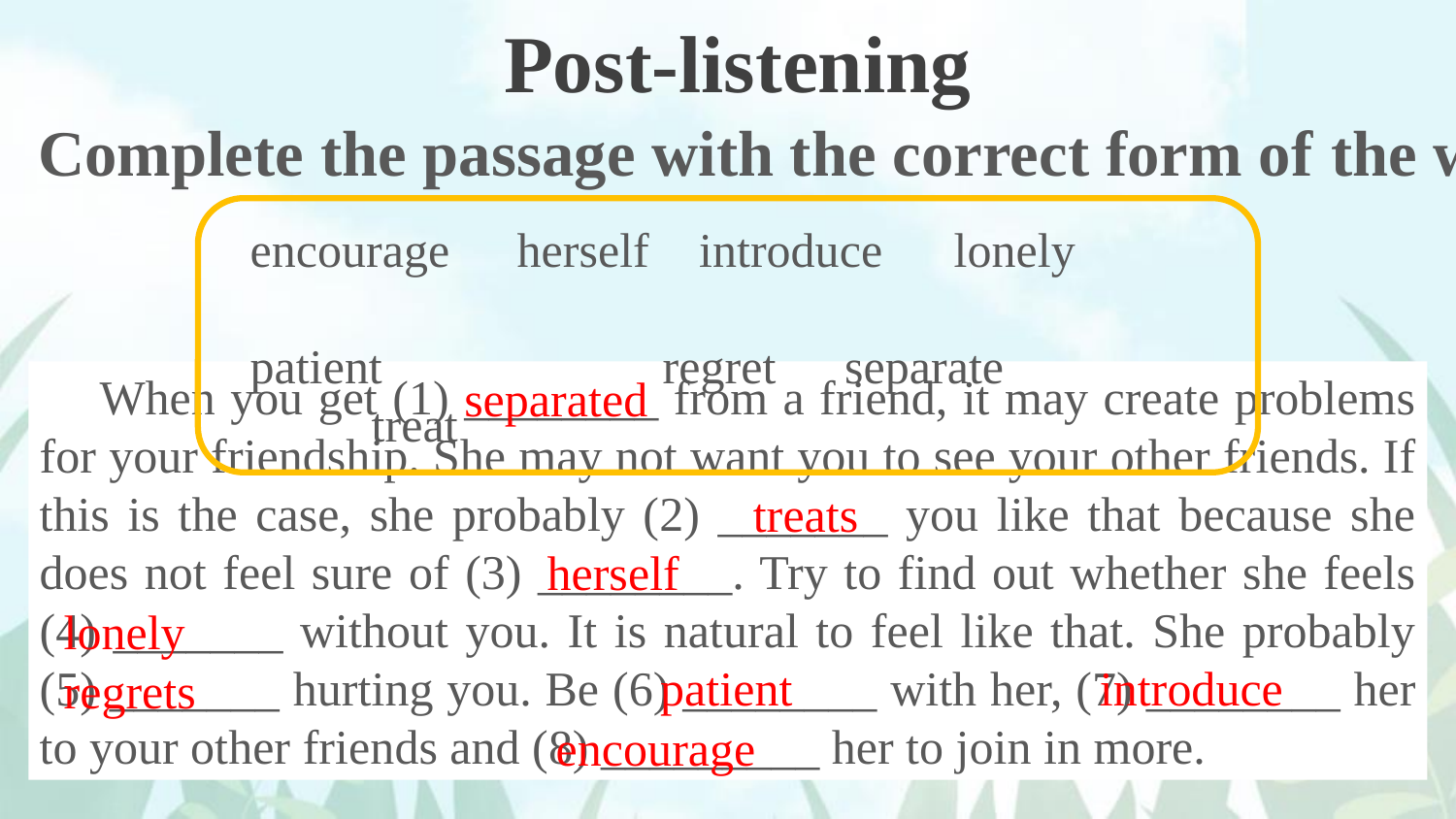

Post-listening
Complete the passage with the correct form of the words in the box.
  encourage	herself 	   introduce	lonely
  patient		regret	   separate		treat
separated
    When you get (1) ________ from a friend, it may create problems for your friendship. She may not want you to see your other friends. If this is the case, she probably (2) _______ you like that because she does not feel sure of (3) ________. Try to find out whether she feels (4) _______ without you. It is natural to feel like that. She probably (5) _______ hurting you. Be (6) ________ with her, (7) ________ her to your other friends and (8) _________ her to join in more.
treats
herself
lonely
patient
introduce
regrets
encourage